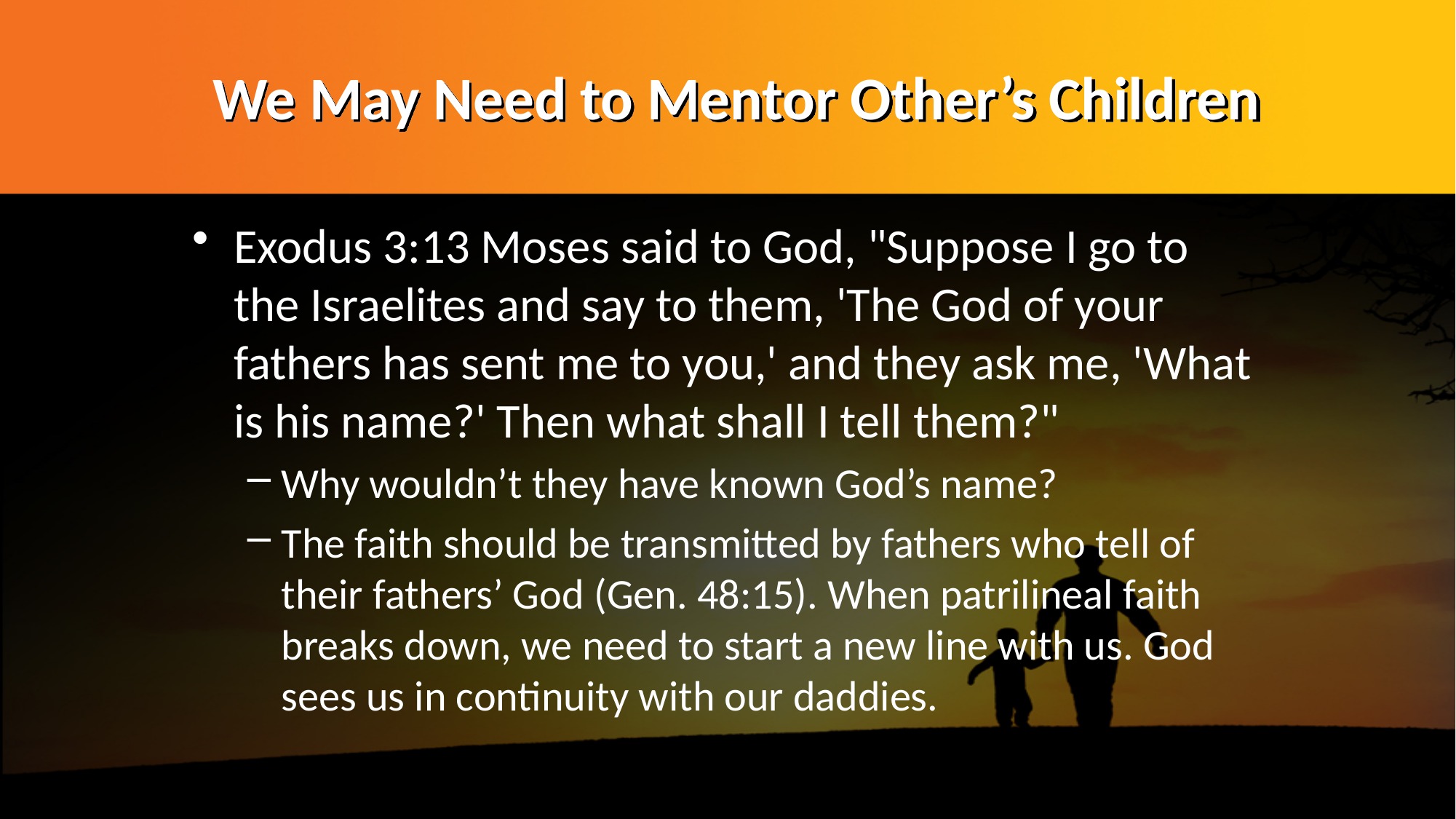

# We May Need to Mentor Other’s Children
Exodus 3:13 Moses said to God, "Suppose I go to the Israelites and say to them, 'The God of your fathers has sent me to you,' and they ask me, 'What is his name?' Then what shall I tell them?"
Why wouldn’t they have known God’s name?
The faith should be transmitted by fathers who tell of their fathers’ God (Gen. 48:15). When patrilineal faith breaks down, we need to start a new line with us. God sees us in continuity with our daddies.